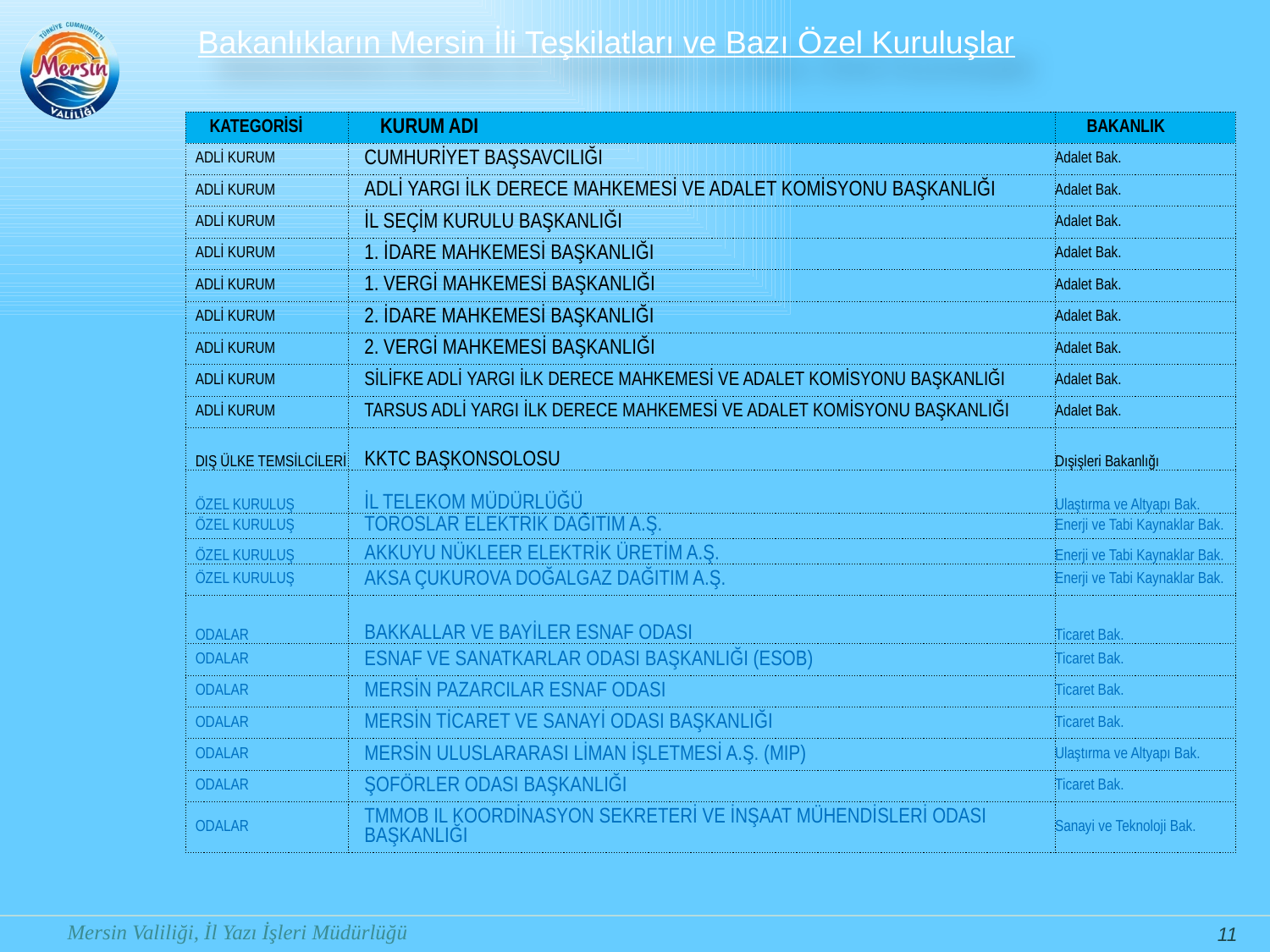

Bakanlıkların Mersin İli Teşkilatları ve Bazı Özel Kuruluşlar
| KATEGORİSİ | KURUM ADI | BAKANLIK |
| --- | --- | --- |
| ADLİ KURUM | CUMHURİYET BAŞSAVCILIĞI | Adalet Bak. |
| ADLİ KURUM | ADLİ YARGI İLK DERECE MAHKEMESİ VE ADALET KOMİSYONU BAŞKANLIĞI | Adalet Bak. |
| ADLİ KURUM | İL SEÇİM KURULU BAŞKANLIĞI | Adalet Bak. |
| ADLİ KURUM | 1. İDARE MAHKEMESİ BAŞKANLIĞI | Adalet Bak. |
| ADLİ KURUM | 1. VERGİ MAHKEMESİ BAŞKANLIĞI | Adalet Bak. |
| ADLİ KURUM | 2. İDARE MAHKEMESİ BAŞKANLIĞI | Adalet Bak. |
| ADLİ KURUM | 2. VERGİ MAHKEMESİ BAŞKANLIĞI | Adalet Bak. |
| ADLİ KURUM | SİLİFKE ADLİ YARGI İLK DERECE MAHKEMESİ VE ADALET KOMİSYONU BAŞKANLIĞI | Adalet Bak. |
| ADLİ KURUM | TARSUS ADLİ YARGI İLK DERECE MAHKEMESİ VE ADALET KOMİSYONU BAŞKANLIĞI | Adalet Bak. |
| DIŞ ÜLKE TEMSİLCİLERİ | KKTC BAŞKONSOLOSU | Dışişleri Bakanlığı |
| ÖZEL KURULUŞ | İL TELEKOM MÜDÜRLÜĞÜ | Ulaştırma ve Altyapı Bak. |
| ÖZEL KURULUŞ | TOROSLAR ELEKTRİK DAĞITIM A.Ş. | Enerji ve Tabi Kaynaklar Bak. |
| ÖZEL KURULUŞ | AKKUYU NÜKLEER ELEKTRİK ÜRETİM A.Ş. | Enerji ve Tabi Kaynaklar Bak. |
| ÖZEL KURULUŞ | AKSA ÇUKUROVA DOĞALGAZ DAĞITIM A.Ş. | Enerji ve Tabi Kaynaklar Bak. |
| ODALAR | BAKKALLAR VE BAYİLER ESNAF ODASI | Ticaret Bak. |
| ODALAR | ESNAF VE SANATKARLAR ODASI BAŞKANLIĞI (ESOB) | Ticaret Bak. |
| ODALAR | MERSİN PAZARCILAR ESNAF ODASI | Ticaret Bak. |
| ODALAR | MERSİN TİCARET VE SANAYİ ODASI BAŞKANLIĞI | Ticaret Bak. |
| ODALAR | MERSİN ULUSLARARASI LİMAN İŞLETMESİ A.Ş. (MIP) | Ulaştırma ve Altyapı Bak. |
| ODALAR | ŞOFÖRLER ODASI BAŞKANLIĞI | Ticaret Bak. |
| ODALAR | TMMOB IL KOORDİNASYON SEKRETERİ VE İNŞAAT MÜHENDİSLERİ ODASI BAŞKANLIĞI | Sanayi ve Teknoloji Bak. |
11